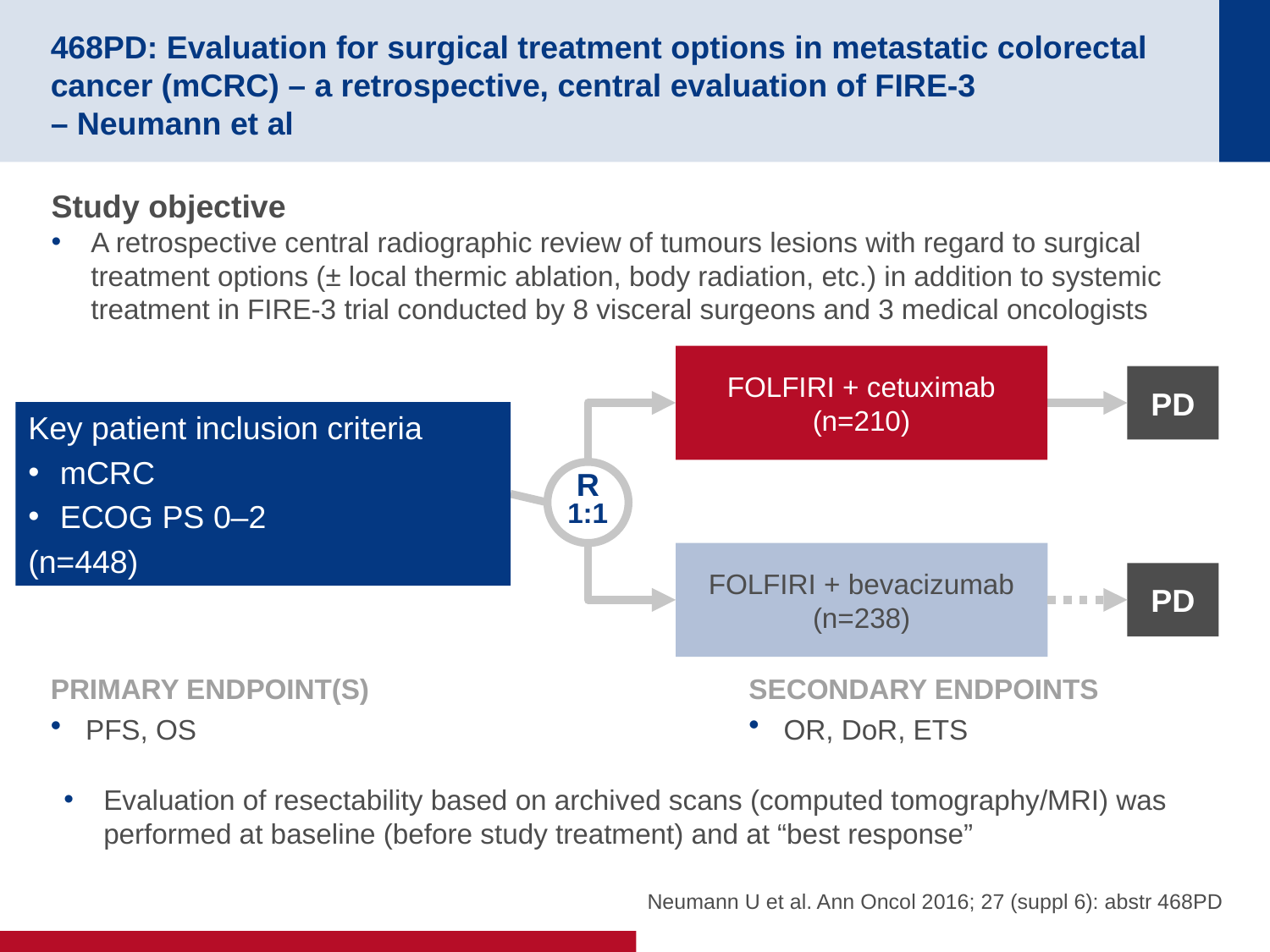

# 468PD: Evaluation for surgical treatment options in metastatic colorectal cancer (mCRC) – a retrospective, central evaluation of FIRE-3 – Neumann et al
Study objective
A retrospective central radiographic review of tumours lesions with regard to surgical treatment options (± local thermic ablation, body radiation, etc.) in addition to systemic treatment in FIRE-3 trial conducted by 8 visceral surgeons and 3 medical oncologists
FOLFIRI + cetuximab
(n=210)
PD
Key patient inclusion criteria
mCRC
ECOG PS 0–2
(n=448)
R
1:1
FOLFIRI + bevacizumab
(n=238)
PD
PRIMARY ENDPOINT(S)
PFS, OS
SECONDARY ENDPOINTS
OR, DoR, ETS

Evaluation of resectability based on archived scans (computed tomography/MRI) was performed at baseline (before study treatment) and at “best response”
Neumann U et al. Ann Oncol 2016; 27 (suppl 6): abstr 468PD